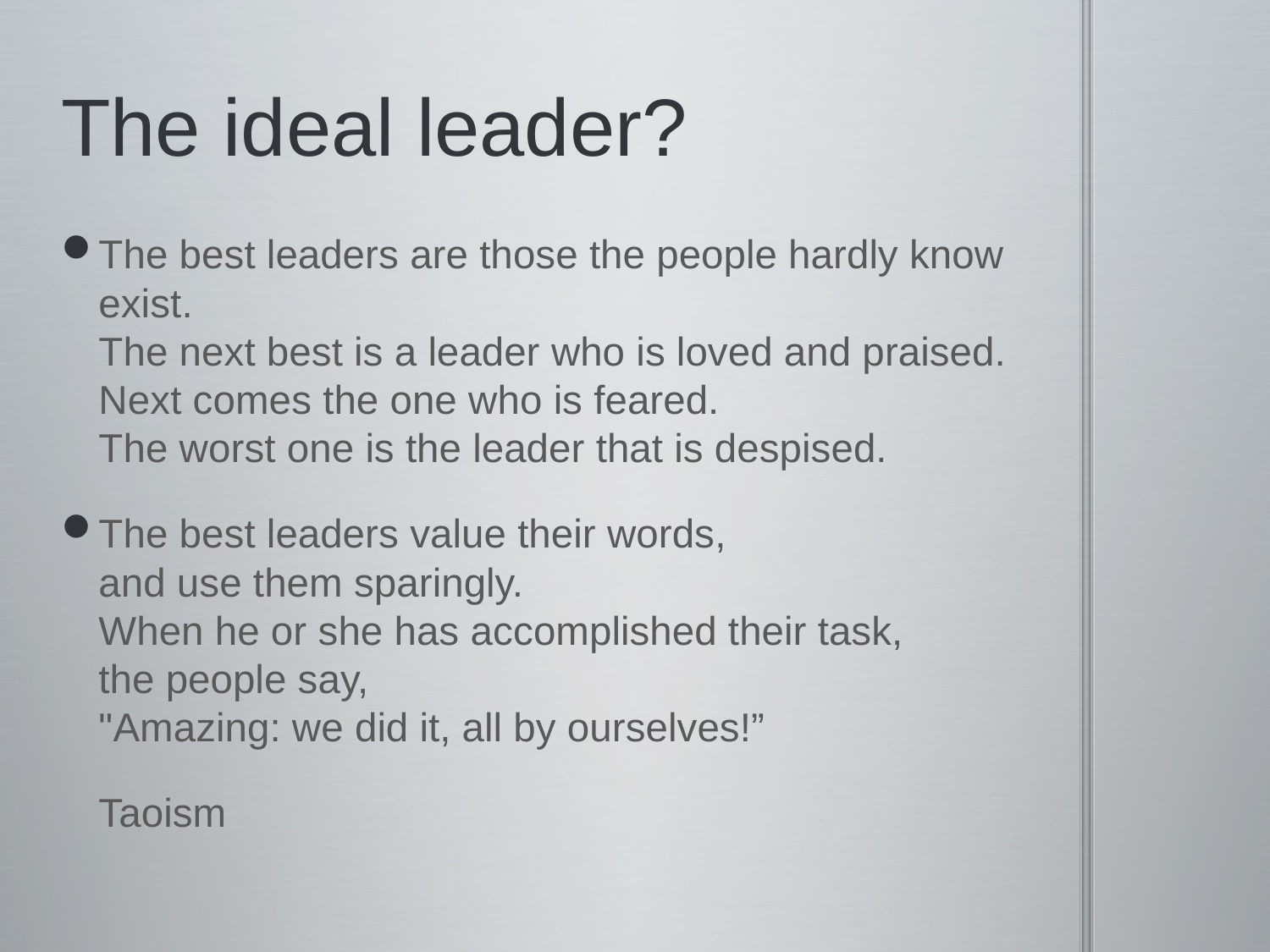

# The ideal leader?
The best leaders are those the people hardly know exist.
The next best is a leader who is loved and praised.
Next comes the one who is feared.
The worst one is the leader that is despised.
The best leaders value their words,
and use them sparingly.
When he or she has accomplished their task,
the people say,
"Amazing: we did it, all by ourselves!”
							Taoism